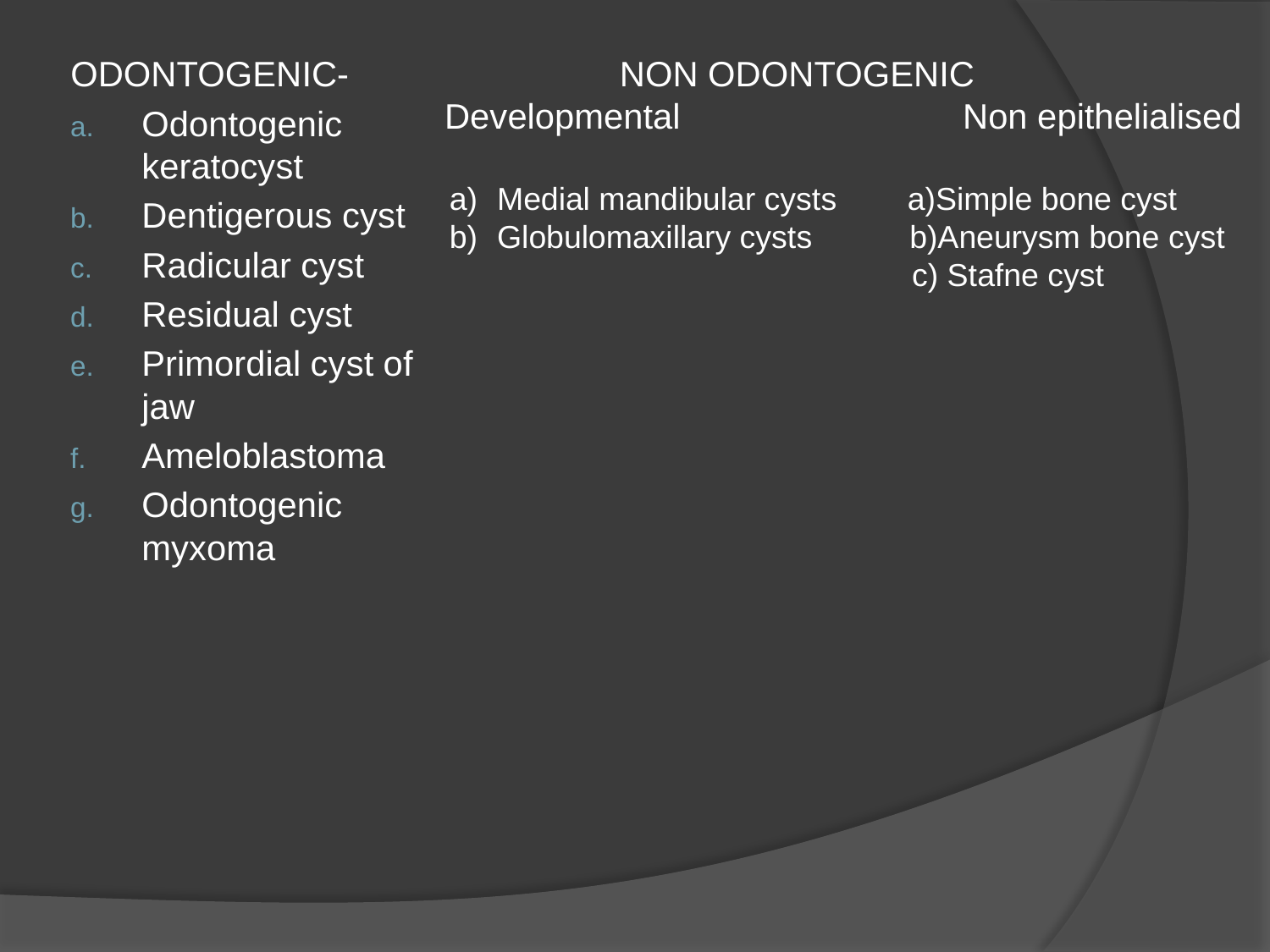

#
ODONTOGENIC-
Odontogenic keratocyst
Dentigerous cyst
Radicular cyst
Residual cyst
Primordial cyst of jaw
Ameloblastoma
Odontogenic myxoma
                  NON ODONTOGENIC
Developmental                             Non epithelialised
Medial mandibular cysts        a)Simple bone cyst
Globulomaxillary cysts           b)Aneurysm bone cyst
                                                    c) Stafne cyst